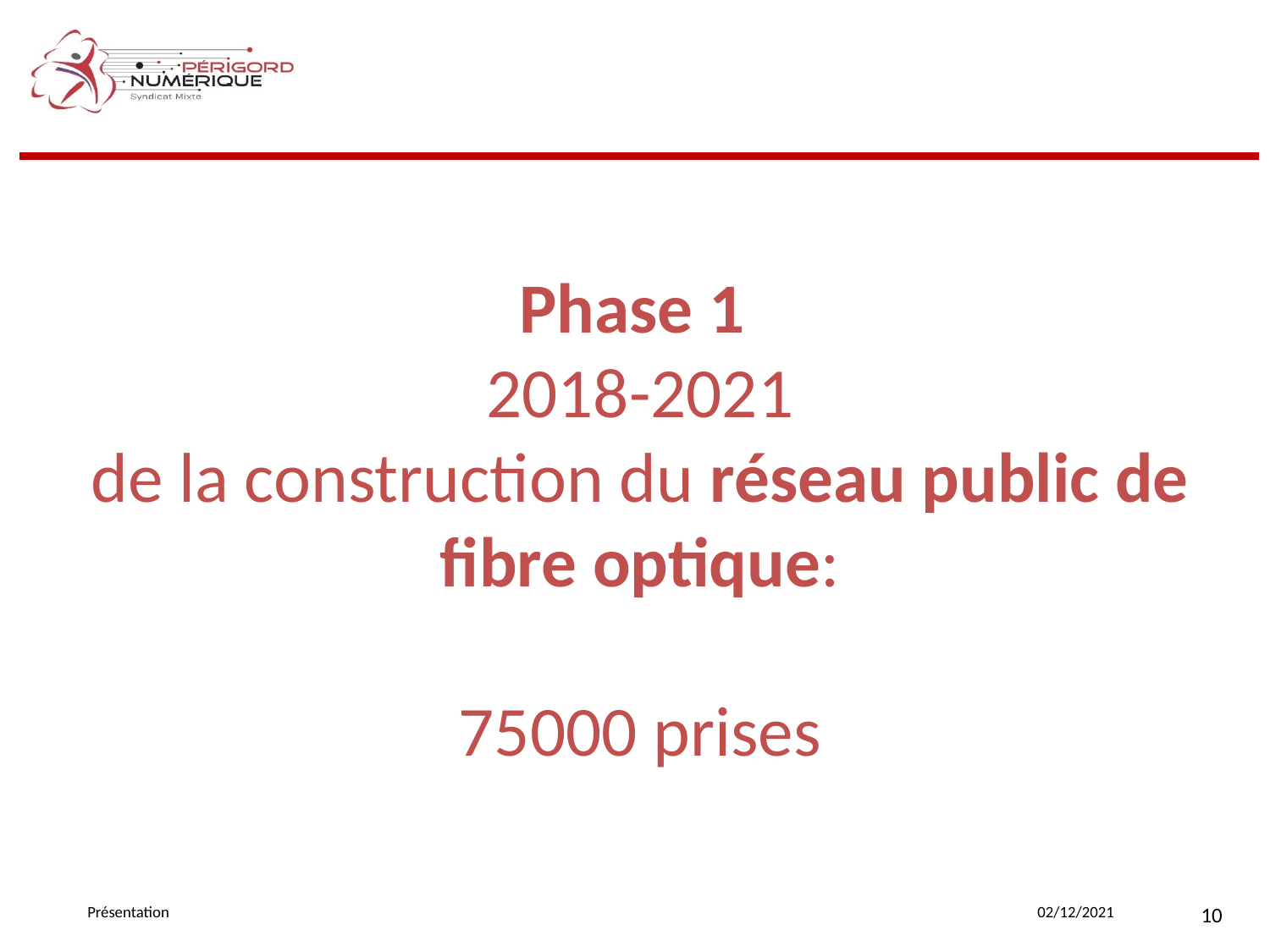

Phase 1
2018-2021
de la construction du réseau public de fibre optique:

75000 prises